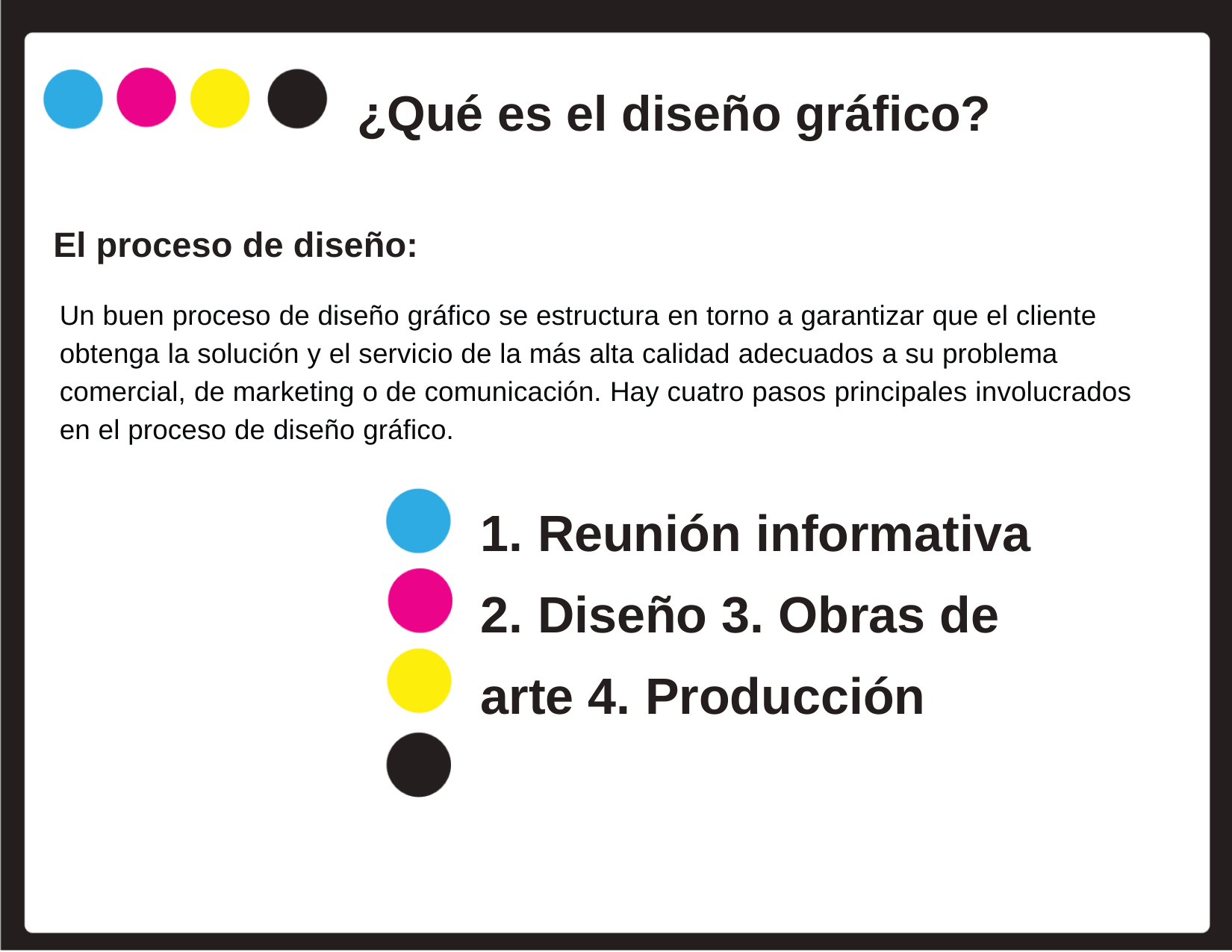

¿Qué es el diseño gráfico?
El proceso de diseño:
Un buen proceso de diseño gráfico se estructura en torno a garantizar que el cliente obtenga la solución y el servicio de la más alta calidad adecuados a su problema comercial, de marketing o de comunicación. Hay cuatro pasos principales involucrados en el proceso de diseño gráfico.
1. Reunión informativa 2. Diseño 3. Obras de arte 4. Producción